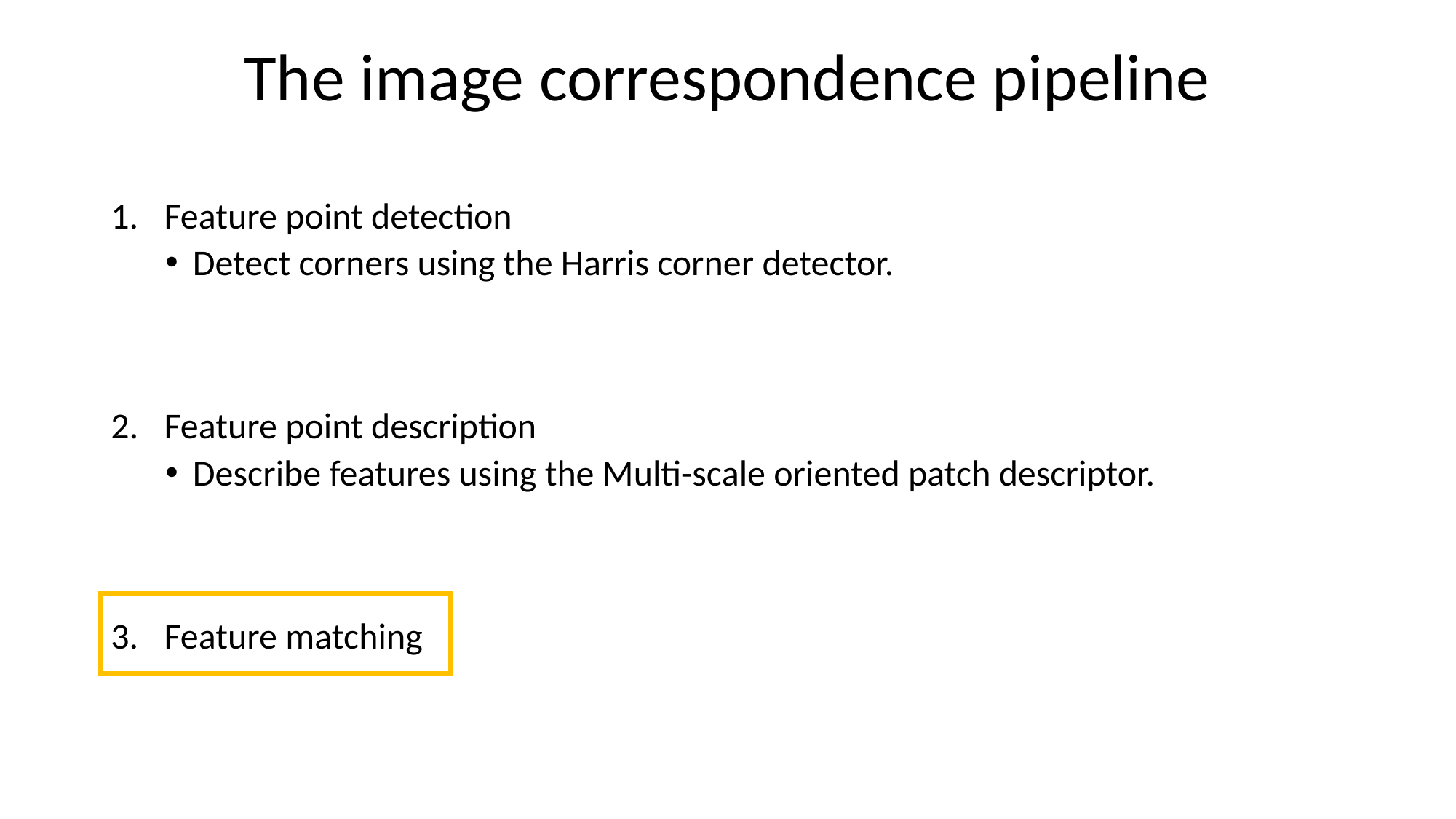

# The image correspondence pipeline
Feature point detection
Detect corners using the Harris corner detector.

Feature point description
Describe features using the Multi-scale oriented patch descriptor.

Feature matching